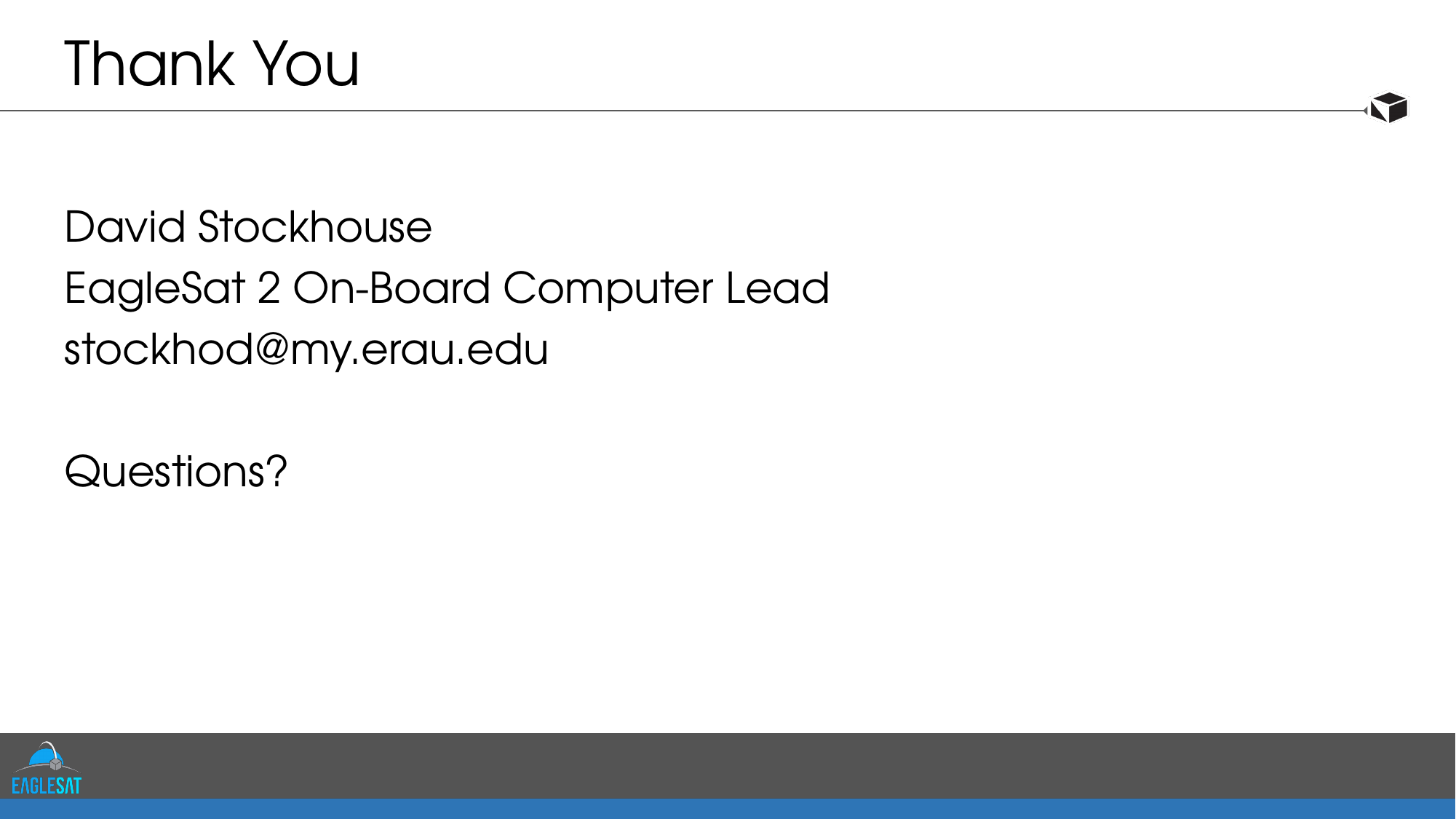

# Thank You

David Stockhouse
EagleSat 2 On-Board Computer Lead
stockhod@my.erau.edu

Questions?